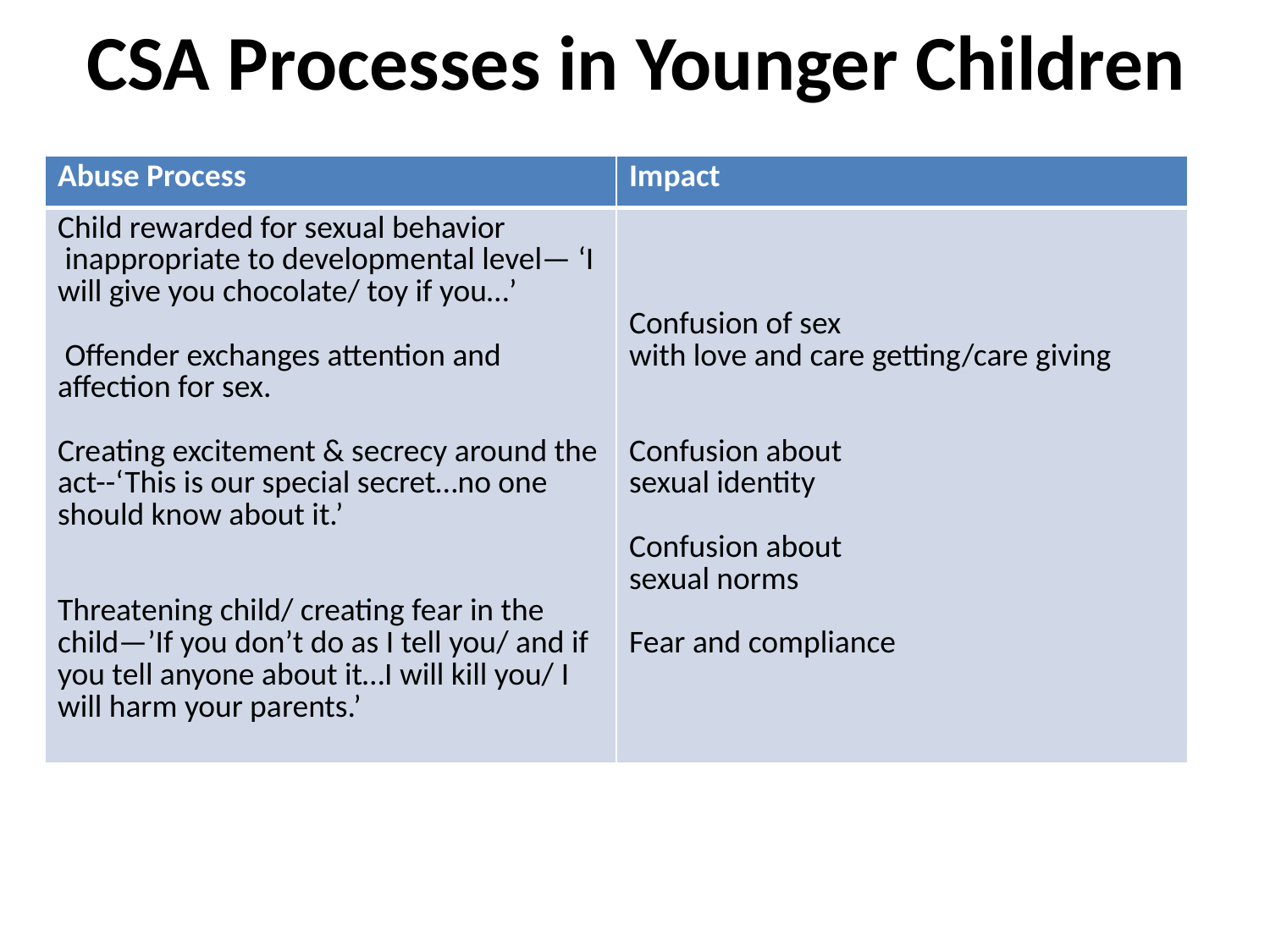

# CSA Processes in Younger Children
| Abuse Process | Impact |
| --- | --- |
| Child rewarded for sexual behavior inappropriate to developmental level— ‘I will give you chocolate/ toy if you…’   Offender exchanges attention and affection for sex. Creating excitement & secrecy around the act--‘This is our special secret…no one should know about it.’ Threatening child/ creating fear in the child—’If you don’t do as I tell you/ and if you tell anyone about it…I will kill you/ I will harm your parents.’ | Confusion of sex with love and care getting/care giving Confusion about sexual identity   Confusion about sexual norms Fear and compliance |